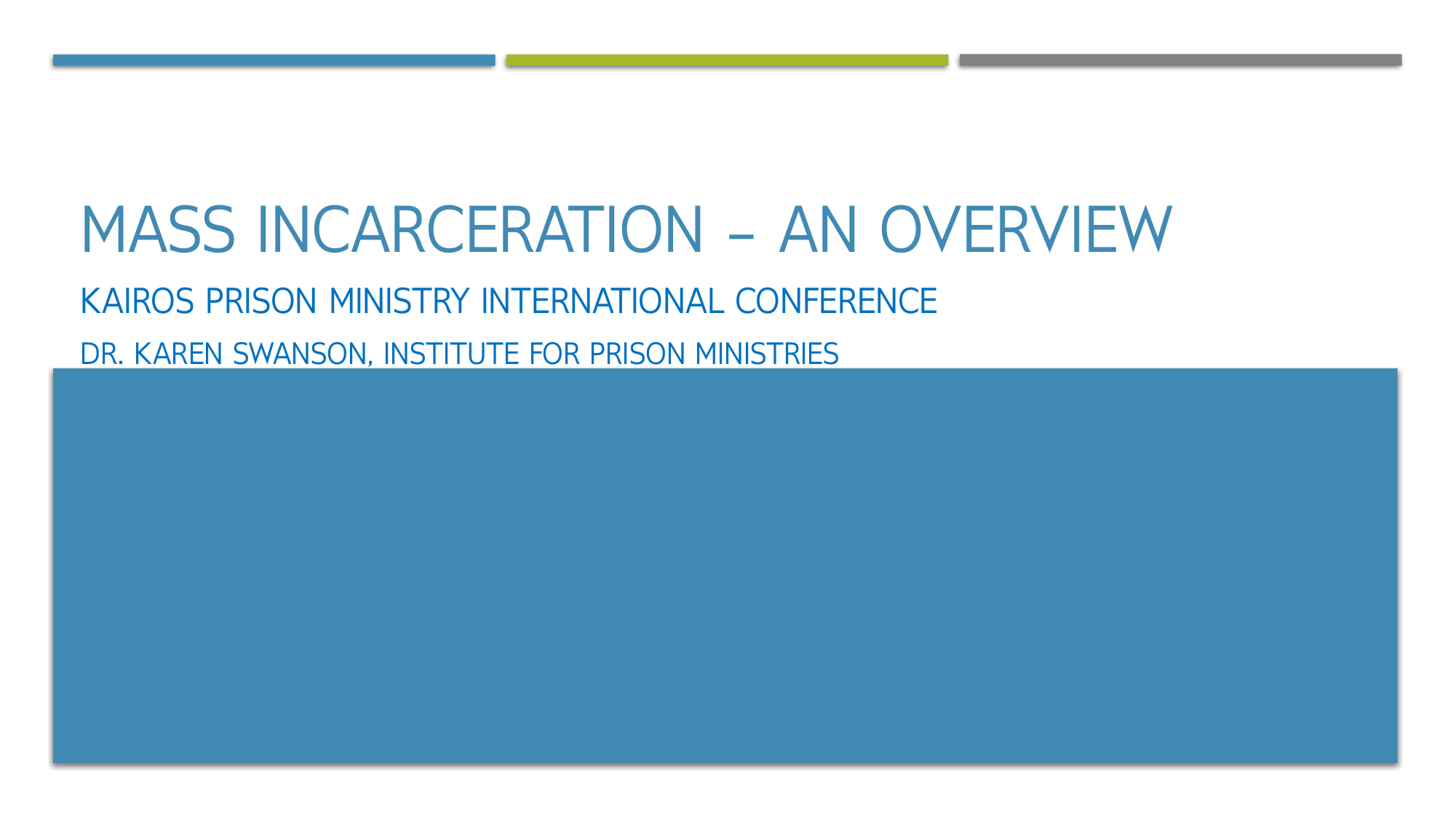

# Mass Incarceration – An overview
Kairos Prison Ministry International Conference
Dr. Karen Swanson, Institute for prison ministries